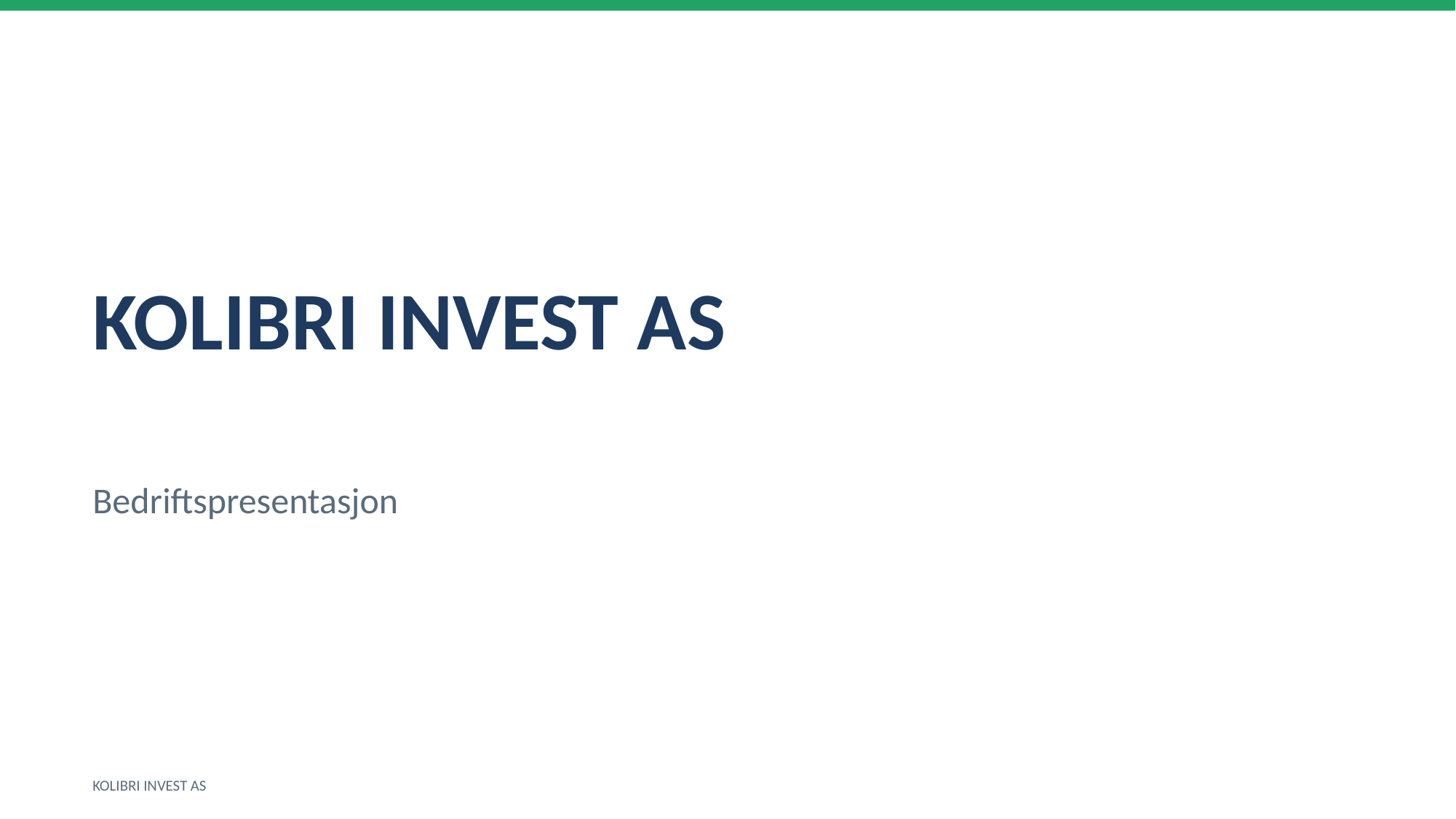

KOLIBRI INVEST AS
Bedriftspresentasjon
KOLIBRI INVEST AS